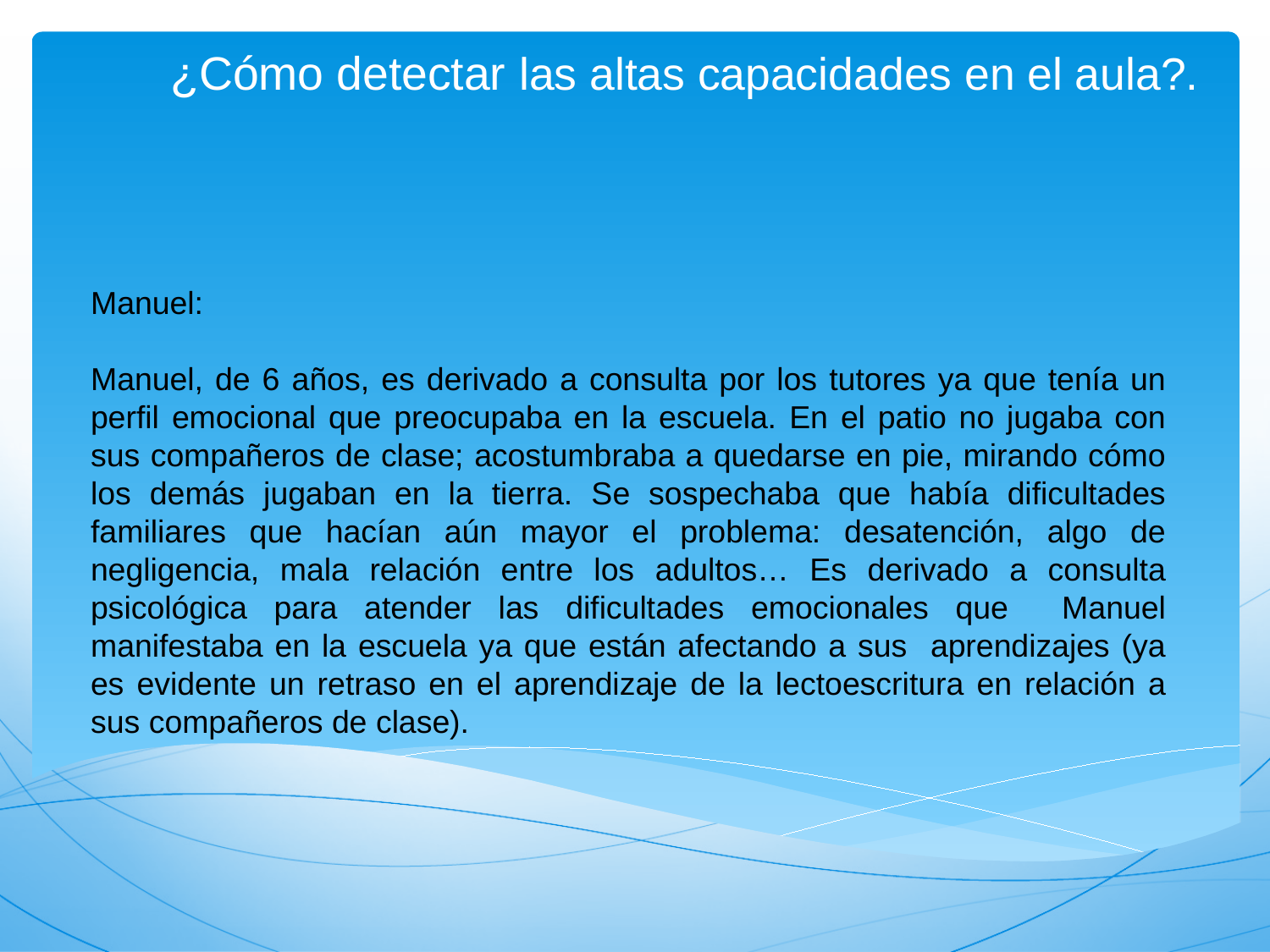

# ¿Cómo detectar las altas capacidades en el aula?.
Manuel:

Manuel, de 6 años, es derivado a consulta por los tutores ya que tenía un perfil emocional que preocupaba en la escuela. En el patio no jugaba con sus compañeros de clase; acostumbraba a quedarse en pie, mirando cómo los demás jugaban en la tierra. Se sospechaba que había dificultades familiares que hacían aún mayor el problema: desatención, algo de negligencia, mala relación entre los adultos… Es derivado a consulta psicológica para atender las dificultades emocionales que  Manuel manifestaba en la escuela ya que están afectando a sus  aprendizajes (ya es evidente un retraso en el aprendizaje de la lectoescritura en relación a sus compañeros de clase).